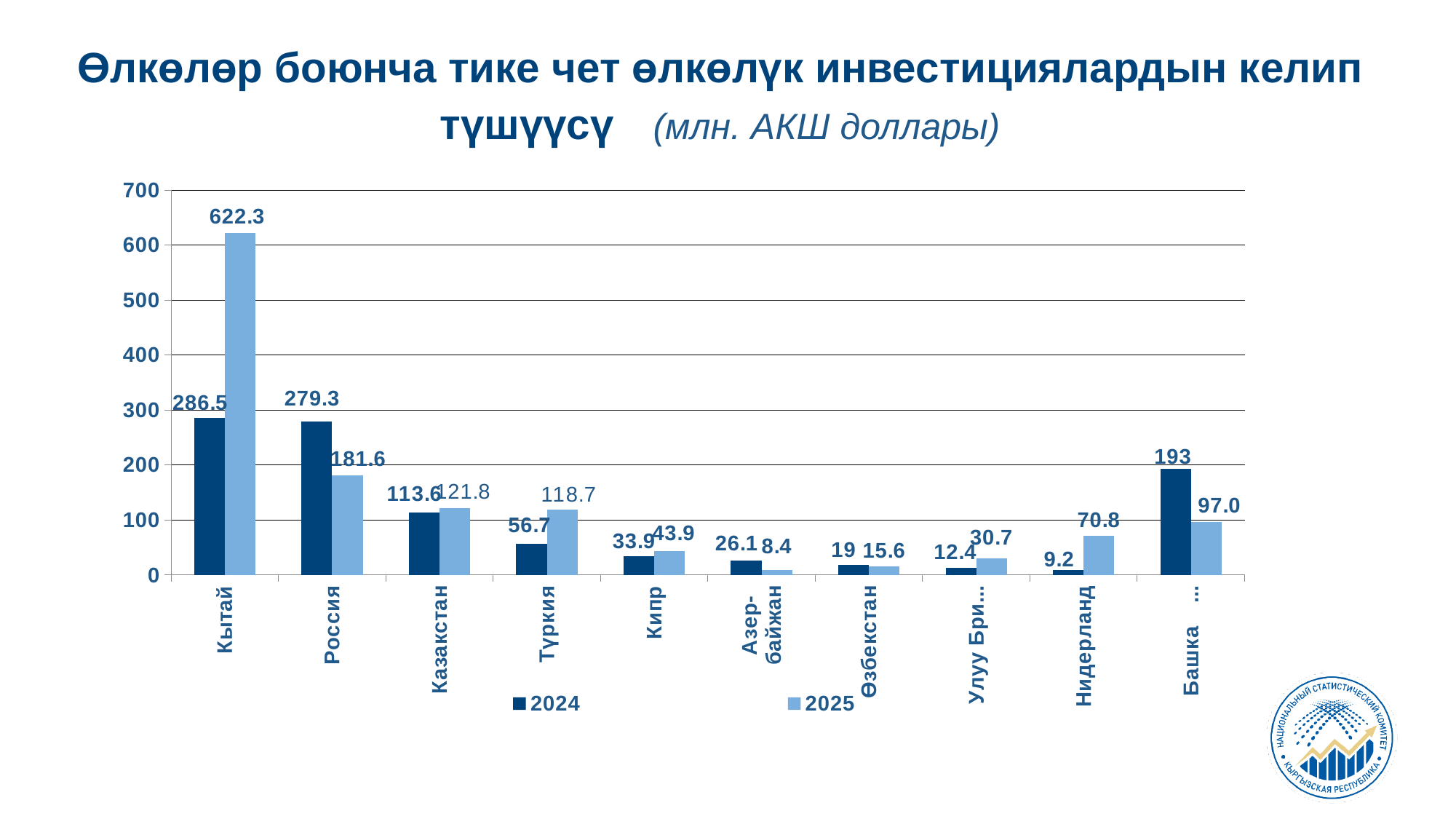

Өлкөлөр боюнча тике чет өлкөлүк инвестициялардын келип түшүүсү   (млн. АКШ доллары)

### Chart

| Category | 2024 | 2025 |
|---|---|---|
| Кытай | 286.5 | 622.3 |
| Россия | 279.3 | 181.6 |
| Казакстан | 113.6 | 121.8 |
| Түркия | 56.7 | 118.7 |
| Кипр | 33.9 | 43.9 |
| Азер-
байжан | 26.1 | 8.4 |
| Өзбекстан | 19.0 | 15.6 |
| Улуу Британия | 12.4 | 30.7 |
| Нидерланд | 9.2 | 70.8 |
| Башка    өлкөлөр | 193.0 | 97.0 |
11